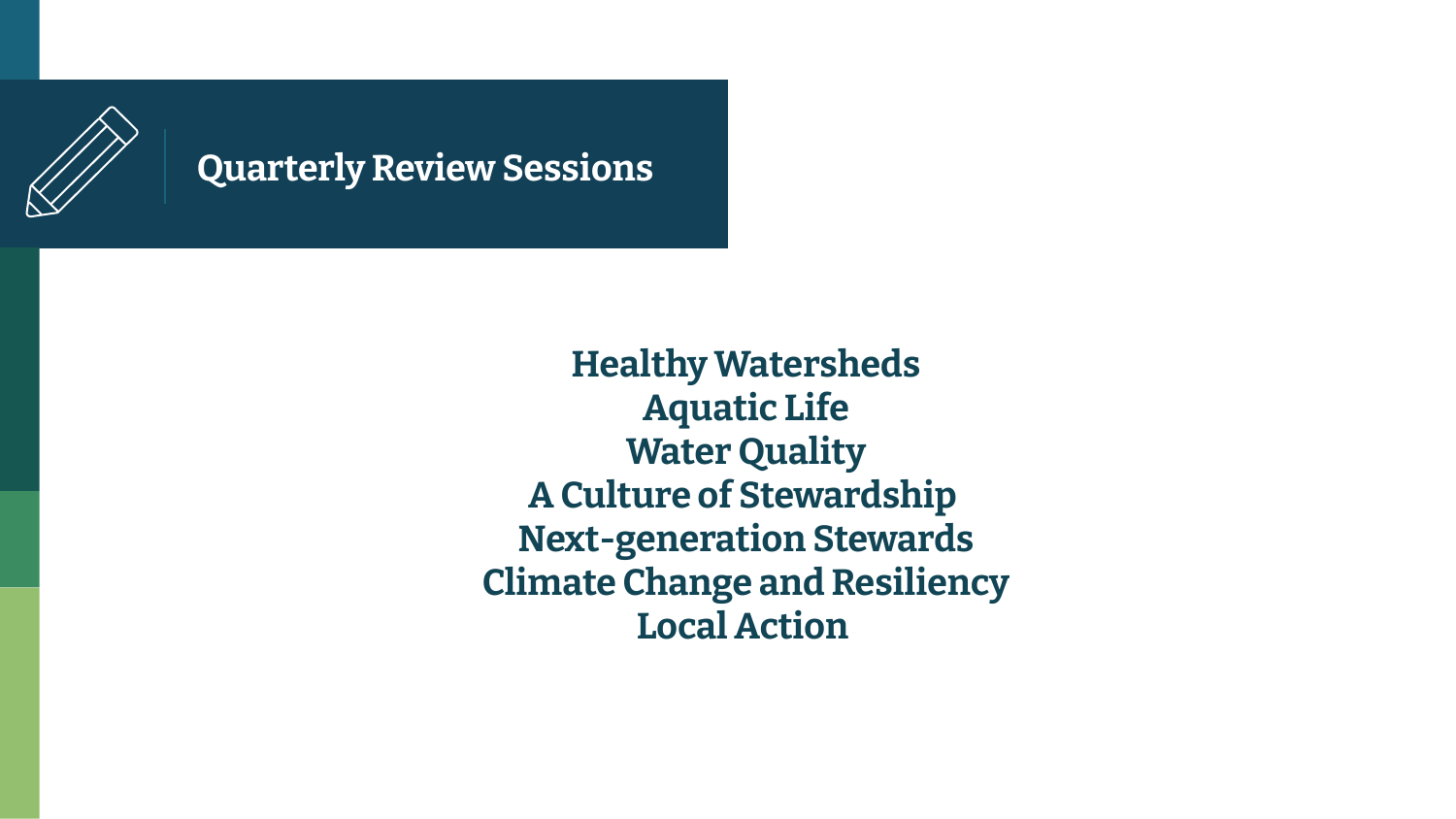

# Quarterly Review Sessions

Healthy Watersheds
Aquatic Life
Water Quality
A Culture of Stewardship
Next-generation Stewards
Climate Change and Resiliency
Local Action